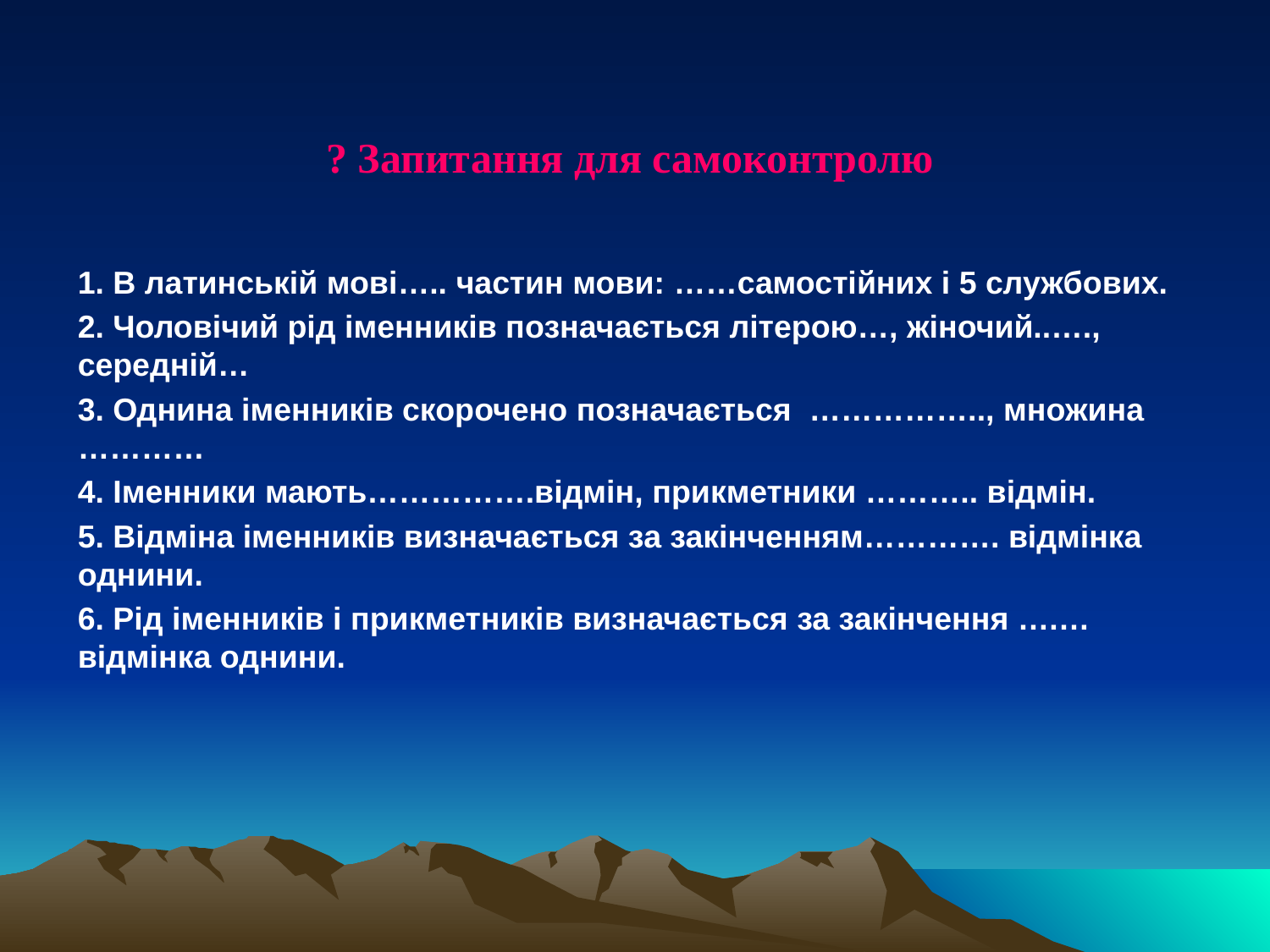

? Запитання для самоконтролю
1. В латинській мові….. частин мови: ……самостійних і 5 службових.
2. Чоловічий рід іменників позначається літерою…, жіночий..…., середній…
3. Однина іменників скорочено позначається  …………….., множина …………
4. Іменники мають…………….відмін, прикметники ……….. відмін.
5. Відміна іменників визначається за закінченням…………. відмінка  однини.
6. Рід іменників і прикметників визначається за закінчення ….…відмінка однини.